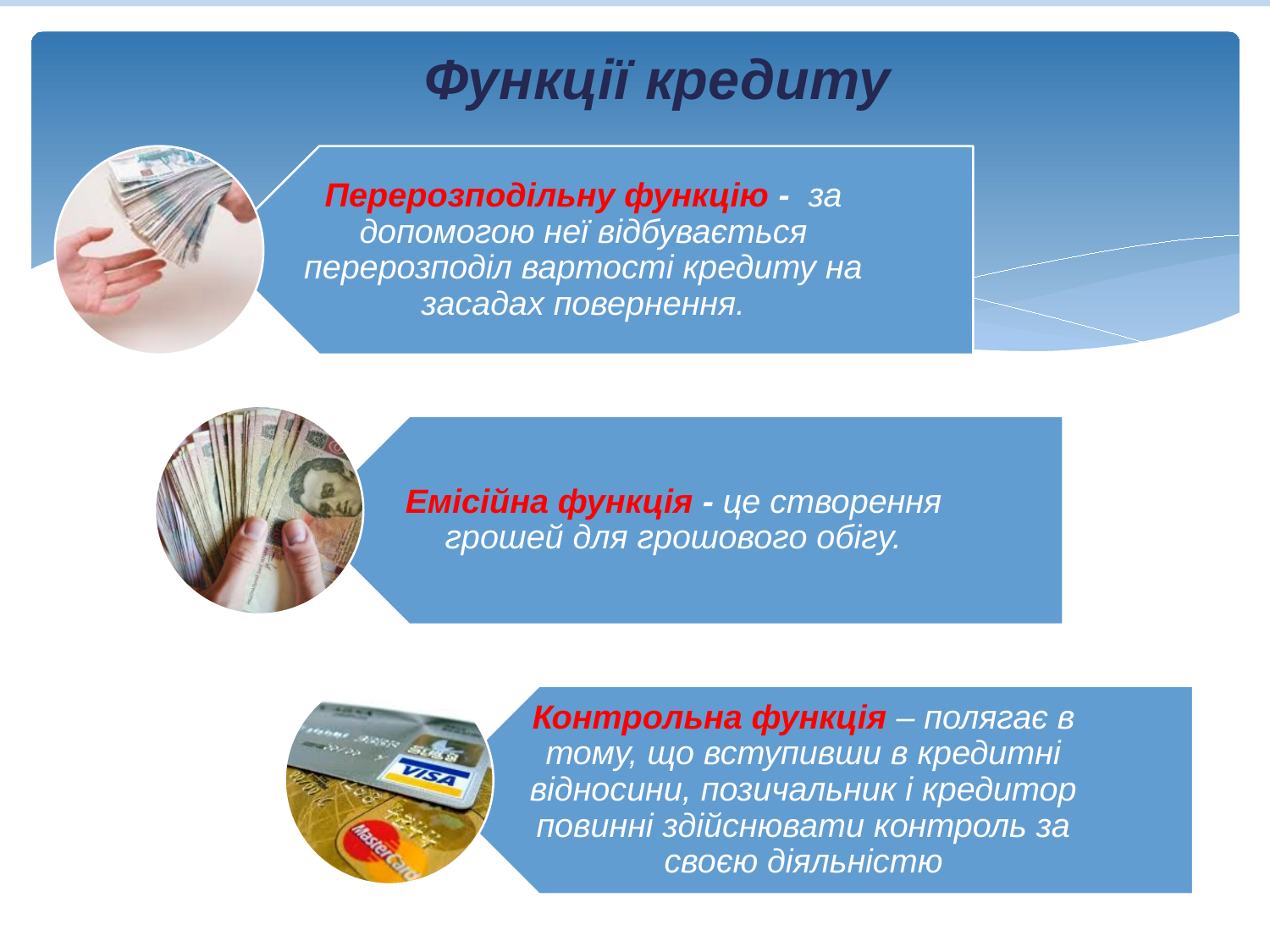

# Функції кредиту
 Функції кредиту

Перерозподільну функцію -  за допомогою неї відбувається перерозподіл вартості кредиту на засадах повернення.
Емісійна функція - це створення грошей для грошового обігу.
Контрольна функція – полягає в тому, що вступивши в кредитні відносини, позичальник і кредитор повинні здійснювати контроль за своєю діяльністю